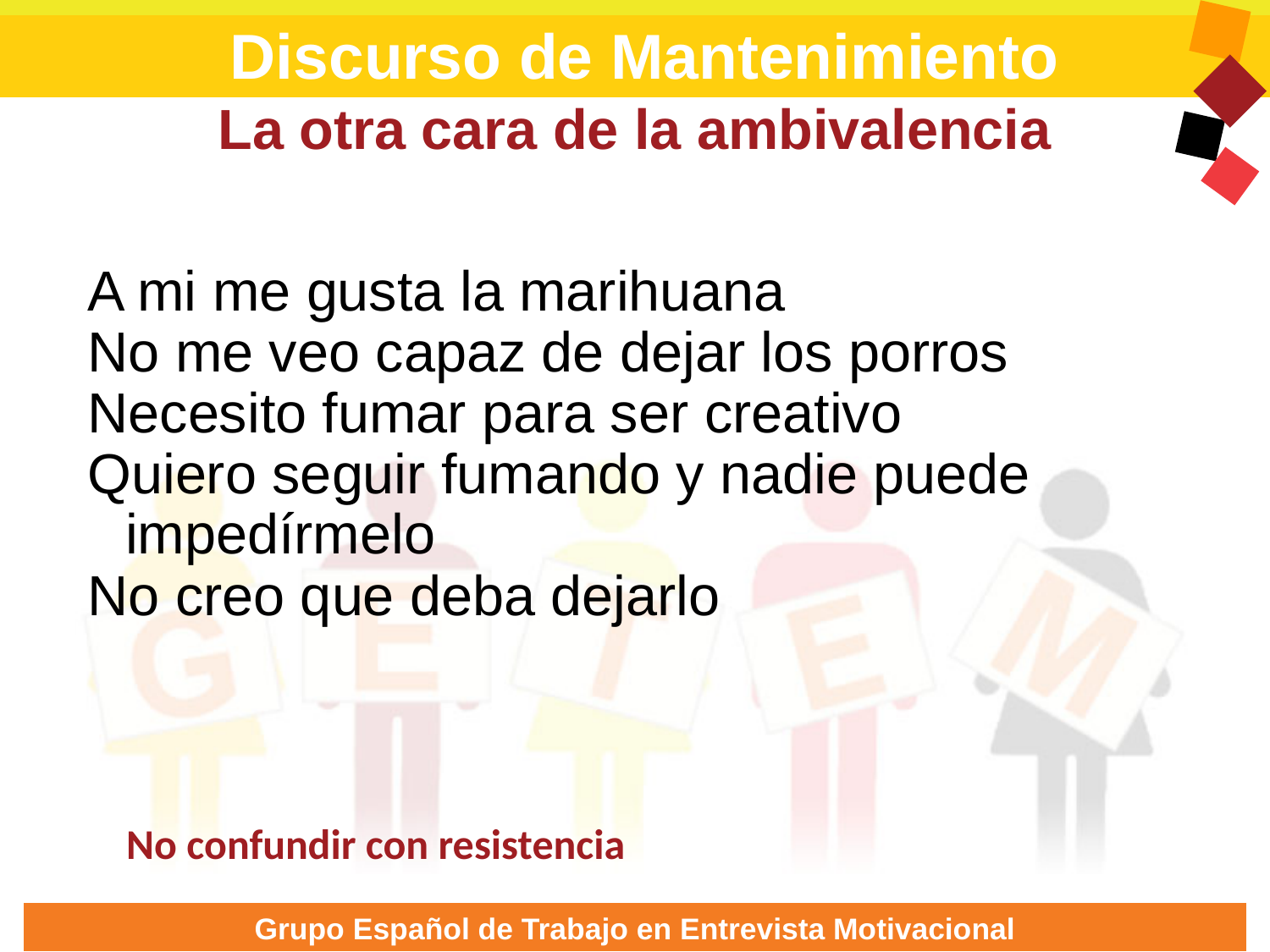

Discurso de Mantenimiento
La otra cara de la ambivalencia

A mi me gusta la marihuana
No me veo capaz de dejar los porros
Necesito fumar para ser creativo
Quiero seguir fumando y nadie puede impedírmelo
No creo que deba dejarlo

No confundir con resistencia